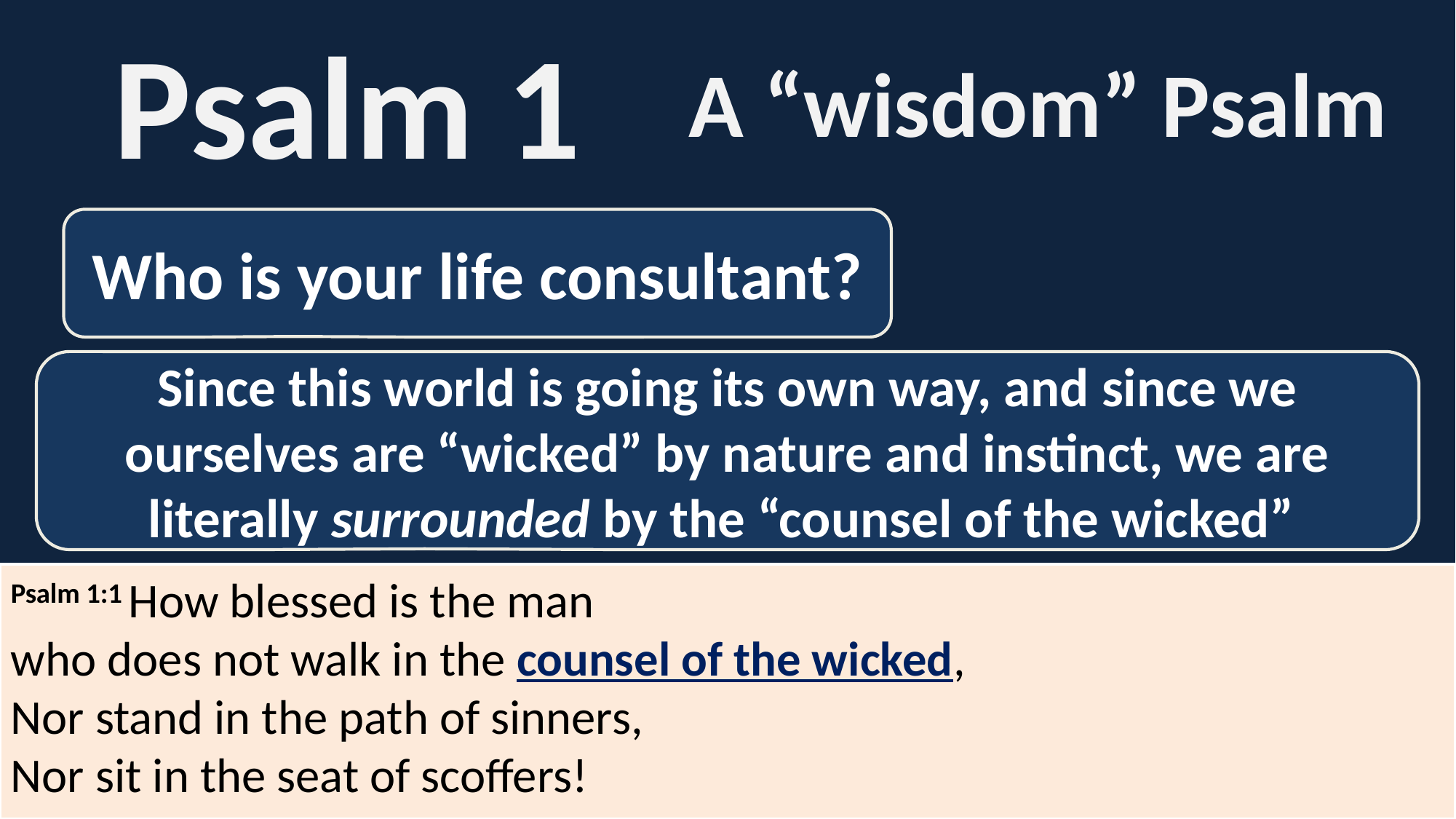

# Psalm 1
A “wisdom” Psalm
Who is your life consultant?
Since this world is going its own way, and since we ourselves are “wicked” by nature and instinct, we are literally surrounded by the “counsel of the wicked”
Psalm 1:1 How blessed is the man
who does not walk in the counsel of the wicked,
Nor stand in the path of sinners,
Nor sit in the seat of scoffers!